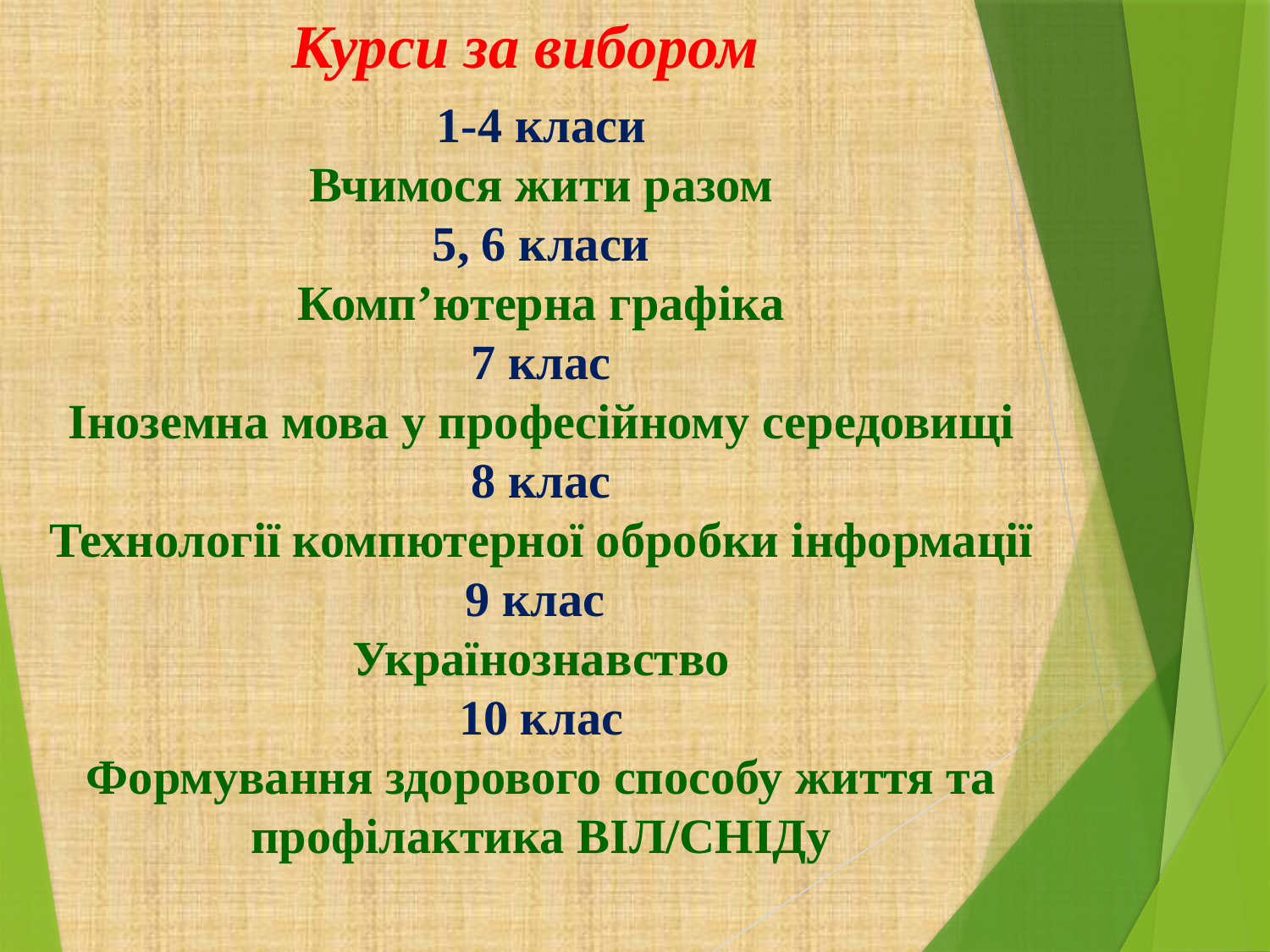

# Курси за вибором
1-4 класи
Вчимося жити разом
5, 6 класи
Комп’ютерна графіка
7 клас
Іноземна мова у професійному середовищі
8 клас
Технології компютерної обробки інформації
9 клас
Українознавство
10 клас
Формування здорового способу життя та профілактика ВІЛ/СНІДу